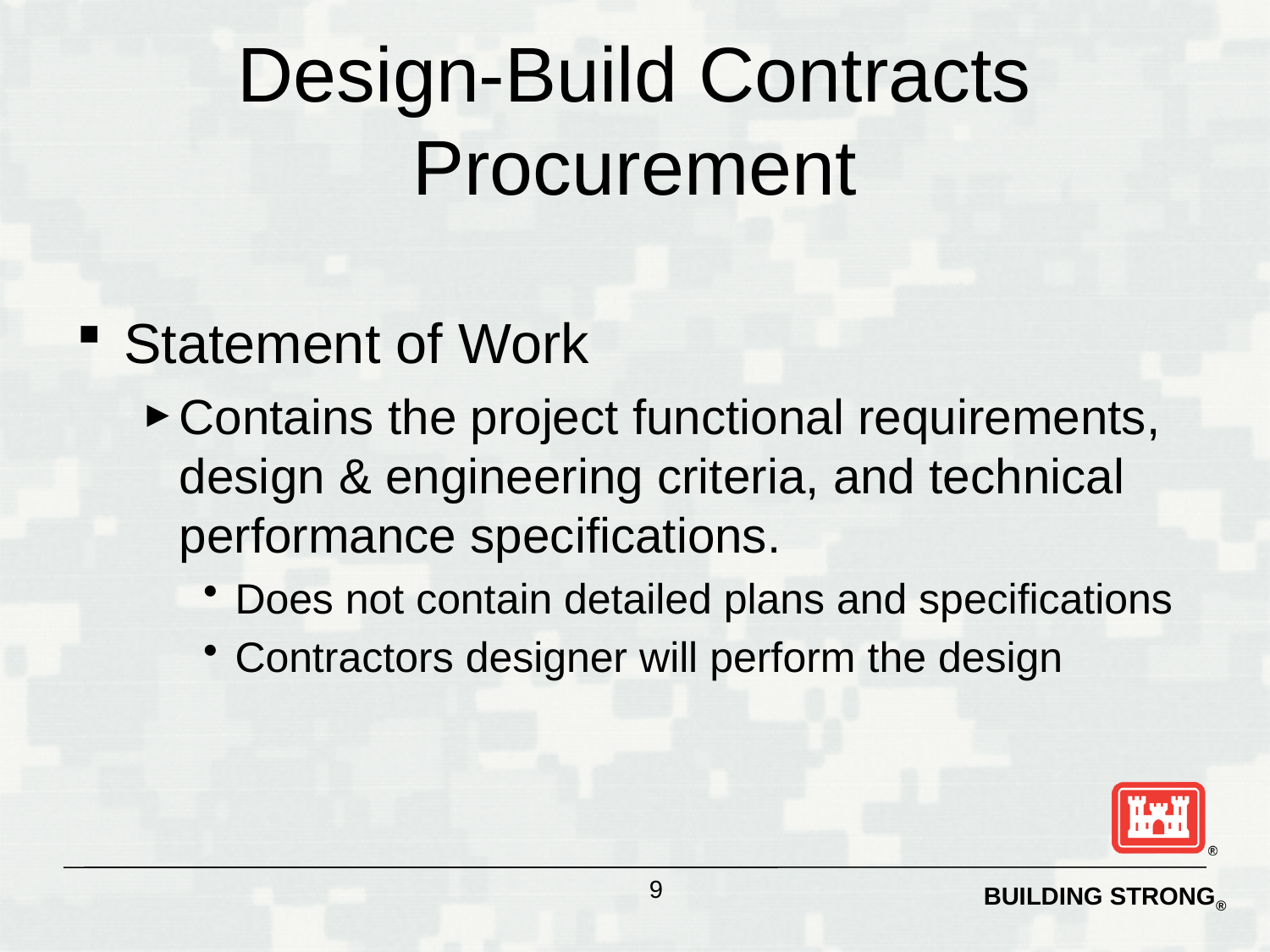

# Design-Build Contracts Procurement

Statement of Work
Contains the project functional requirements, design & engineering criteria, and technical performance specifications.
Does not contain detailed plans and specifications
Contractors designer will perform the design
9